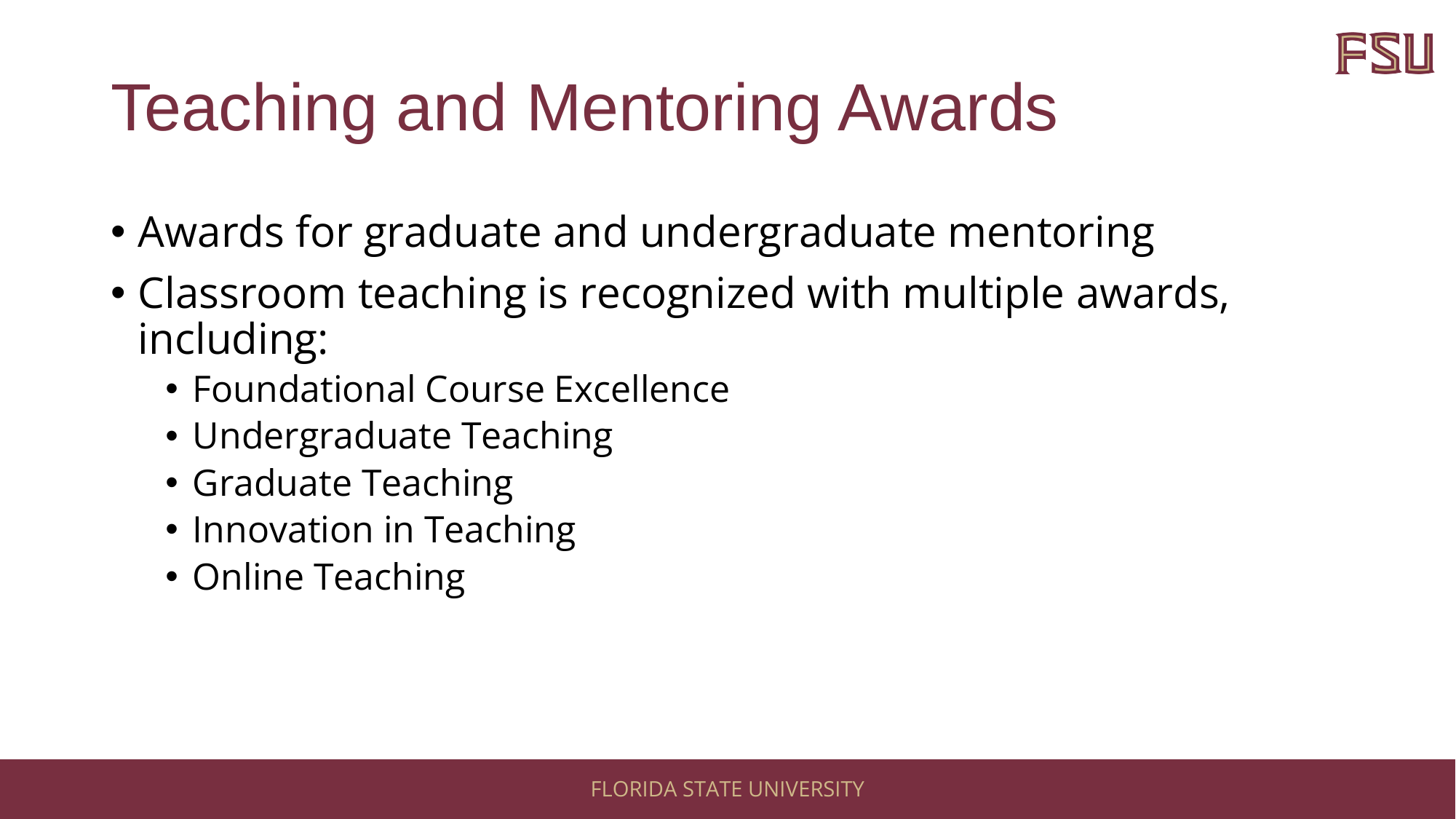

# Teaching and Mentoring Awards
Awards for graduate and undergraduate mentoring
Classroom teaching is recognized with multiple awards, including:
Foundational Course Excellence
Undergraduate Teaching
Graduate Teaching
Innovation in Teaching
Online Teaching